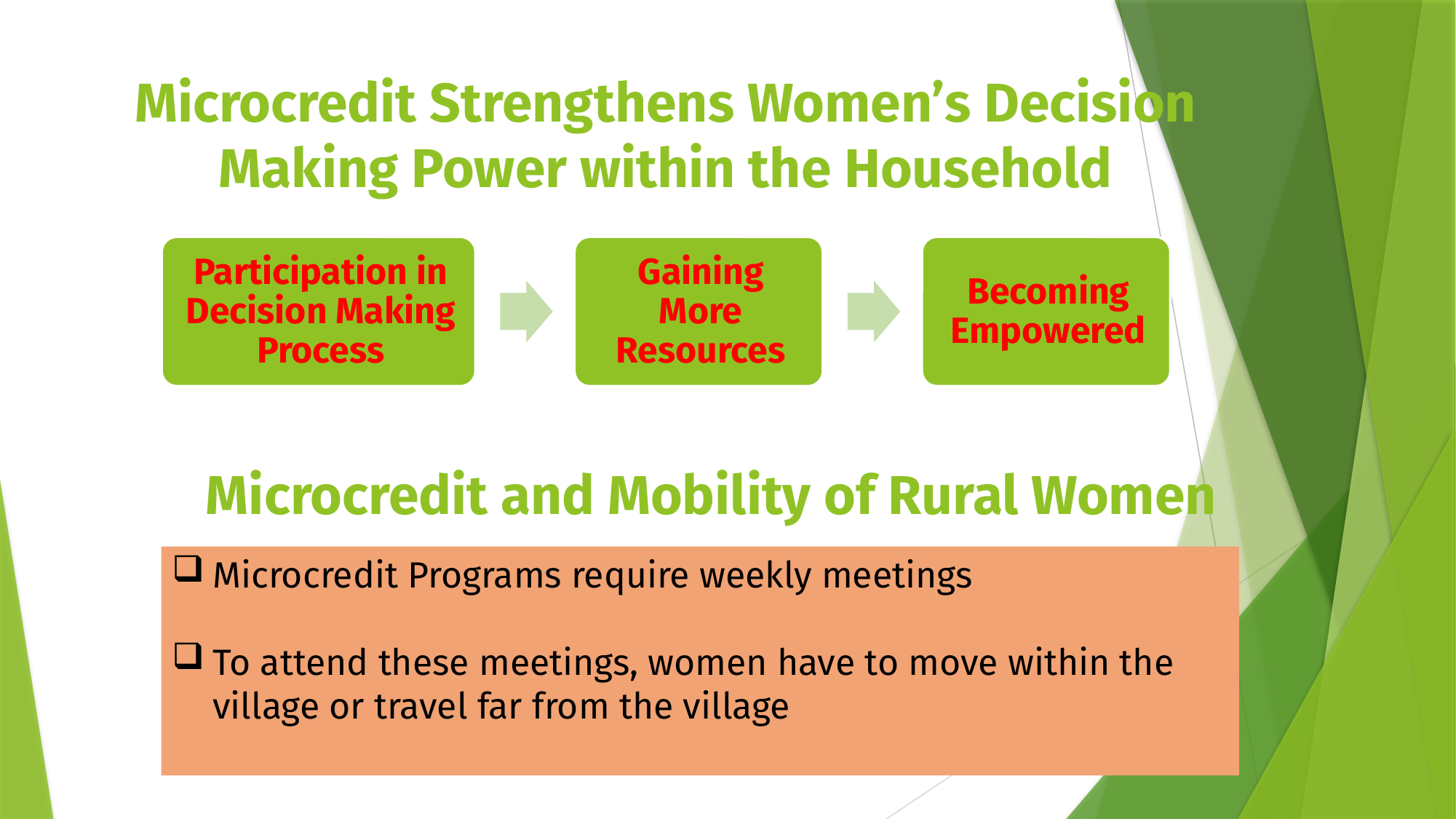

# Microcredit Strengthens Women’s Decision Making Power within the Household
Participation in Decision Making Process

Gaining More Resources

Becoming Empowered
Microcredit and Mobility of Rural Women
Microcredit Programs require weekly meetings

To attend these meetings, women have to move within the village or travel far from the village